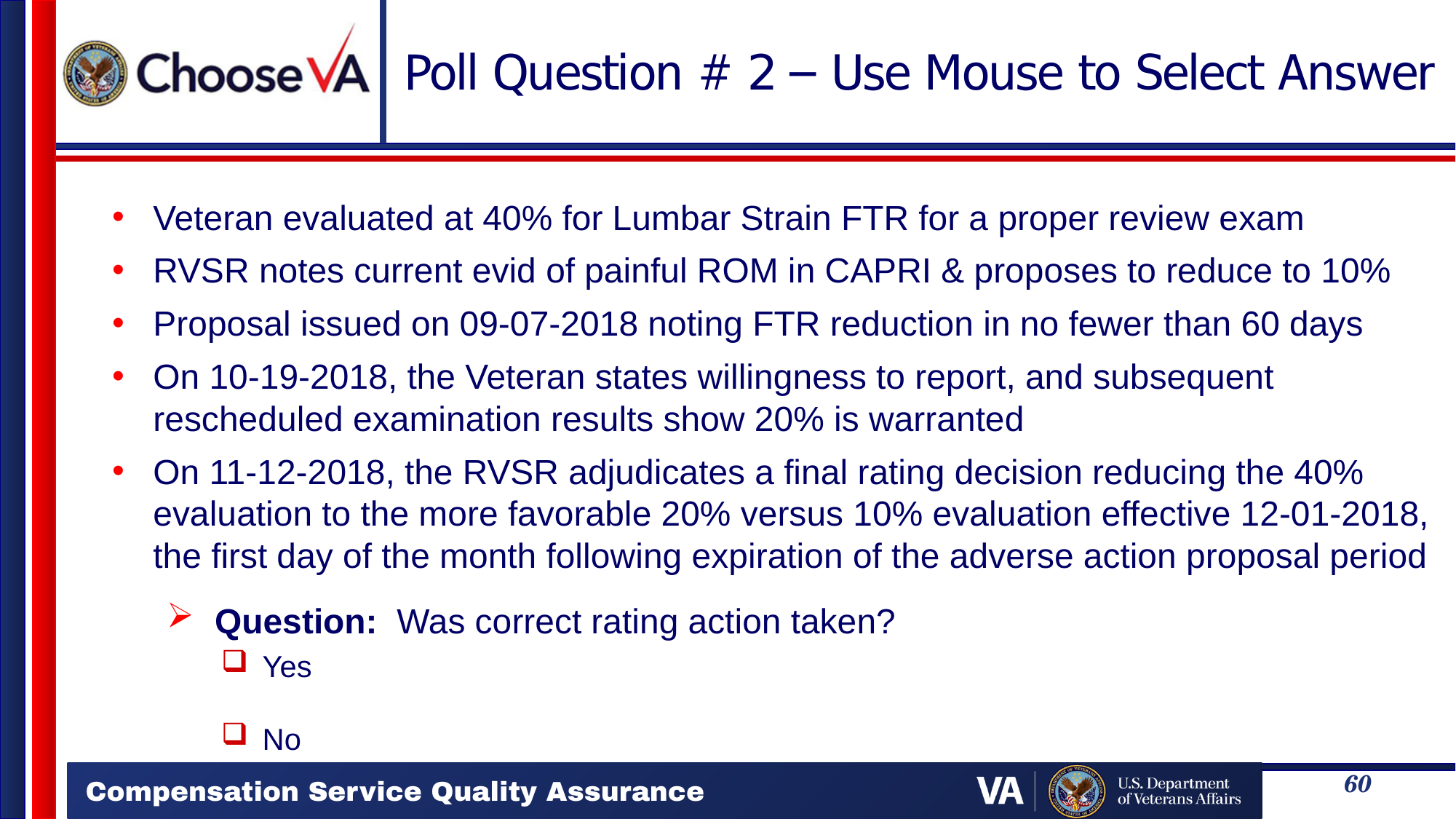

# Poll Question # 2 – Use Mouse to Select Answer
Veteran evaluated at 40% for Lumbar Strain FTR for a proper review exam

RVSR notes current evid of painful ROM in CAPRI & proposes to reduce to 10%

Proposal issued on 09-07-2018 noting FTR reduction in no fewer than 60 days

On 10-19-2018, the Veteran states willingness to report, and subsequent rescheduled examination results show 20% is warranted

On 11-12-2018, the RVSR adjudicates a final rating decision reducing the 40% evaluation to the more favorable 20% versus 10% evaluation effective 12-01-2018, the first day of the month following expiration of the adverse action proposal period

Question:  Was correct rating action taken?
Yes

No
60